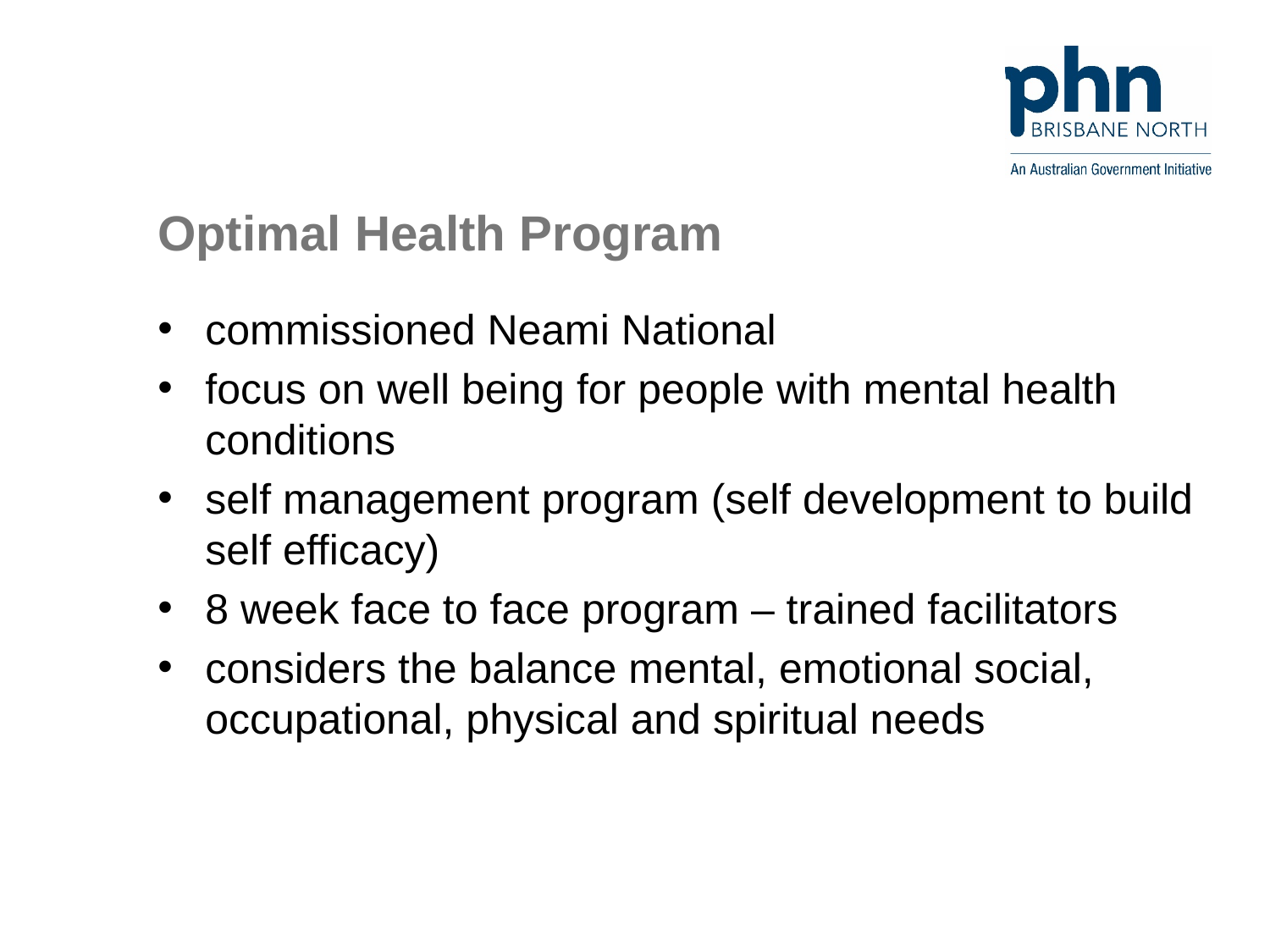

# Optimal Health Program
commissioned Neami National
focus on well being for people with mental health conditions
self management program (self development to build self efficacy)
8 week face to face program – trained facilitators
considers the balance mental, emotional social, occupational, physical and spiritual needs